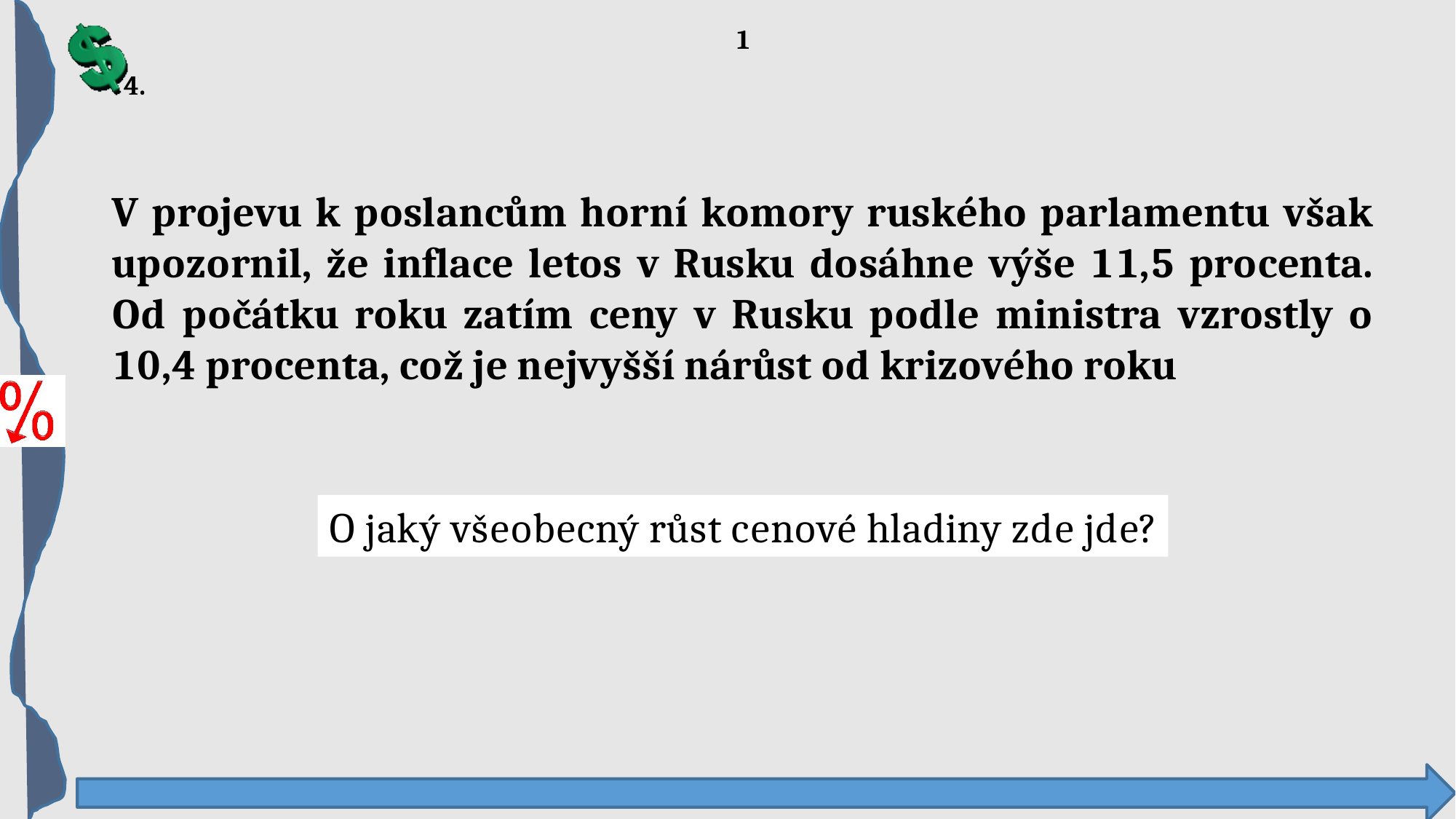

1
4.
V projevu k poslancům horní komory ruského parlamentu však upozornil, že inflace letos v Rusku dosáhne výše 11,5 procenta. Od počátku roku zatím ceny v Rusku podle ministra vzrostly o 10,4 procenta, což je nejvyšší nárůst od krizového roku
O jaký všeobecný růst cenové hladiny zde jde?